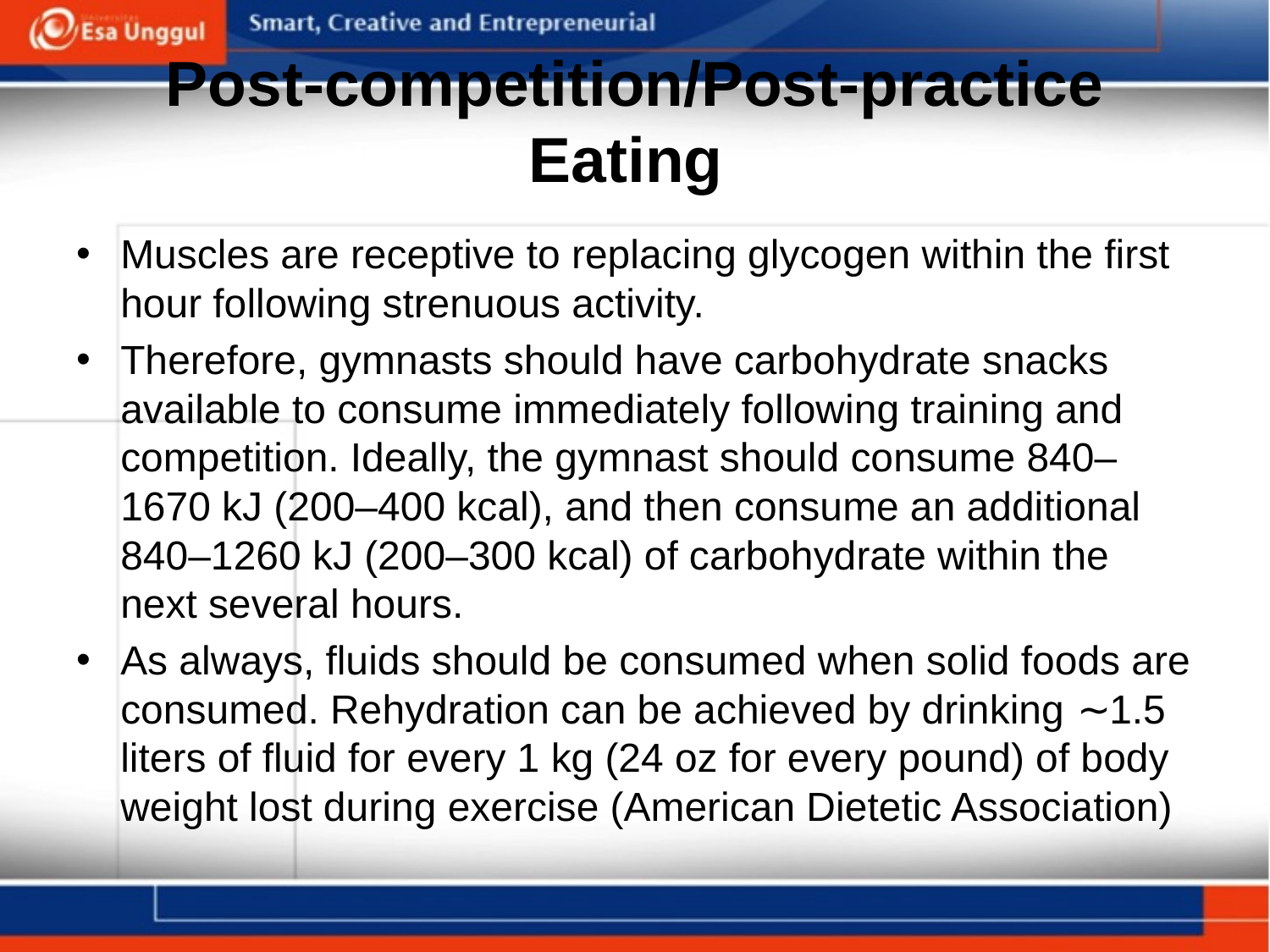

# Post-competition/Post-practice Eating
Muscles are receptive to replacing glycogen within the first hour following strenuous activity.
Therefore, gymnasts should have carbohydrate snacks available to consume immediately following training and competition. Ideally, the gymnast should consume 840–1670 kJ (200–400 kcal), and then consume an additional 840–1260 kJ (200–300 kcal) of carbohydrate within the next several hours.
As always, fluids should be consumed when solid foods are consumed. Rehydration can be achieved by drinking ∼1.5 liters of fluid for every 1 kg (24 oz for every pound) of body weight lost during exercise (American Dietetic Association)